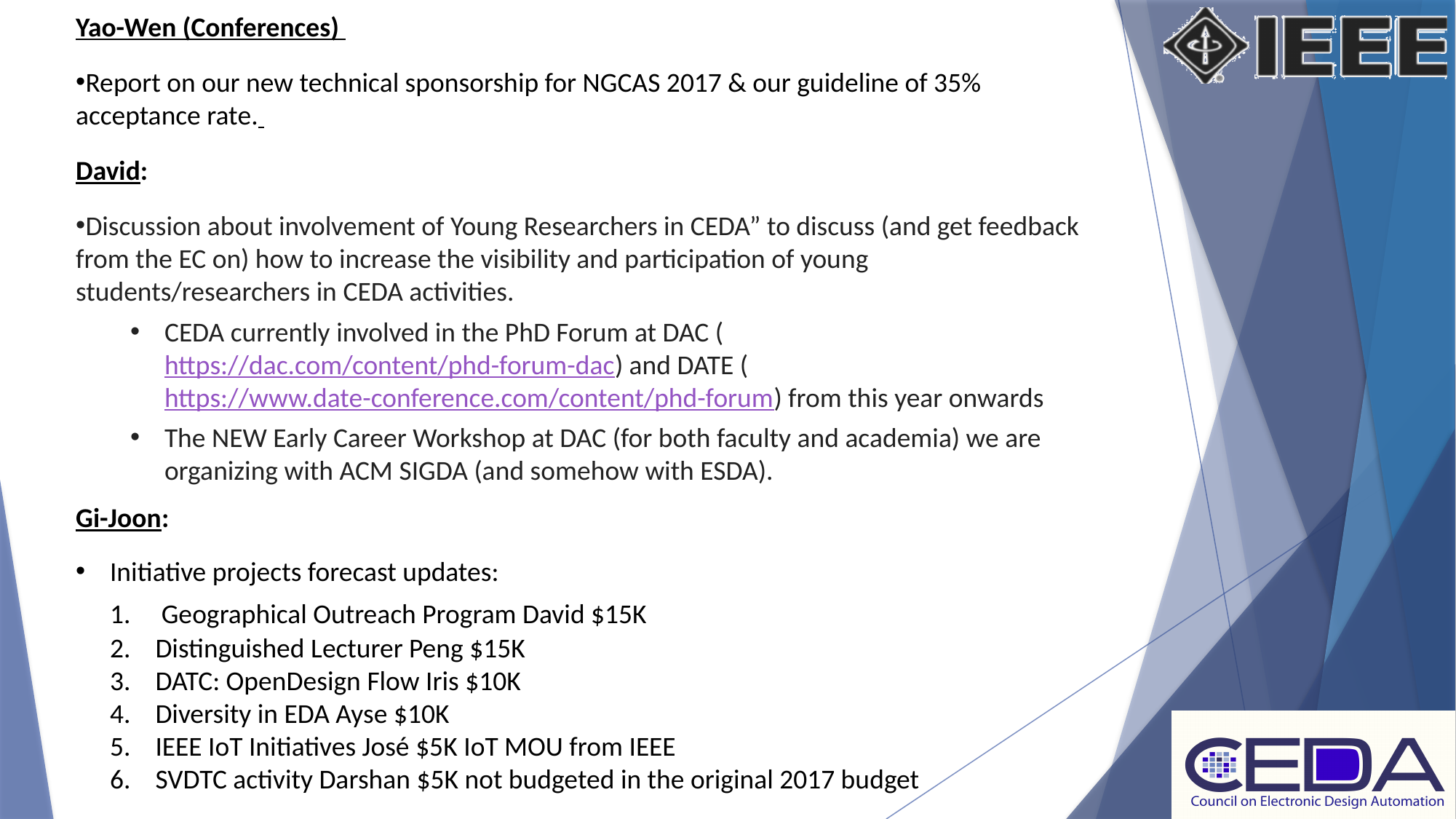

Yao-Wen (Conferences)
Report on our new technical sponsorship for NGCAS 2017 & our guideline of 35% acceptance rate.
David:
Discussion about involvement of Young Researchers in CEDA” to discuss (and get feedback from the EC on) how to increase the visibility and participation of young students/researchers in CEDA activities.
CEDA currently involved in the PhD Forum at DAC (https://dac.com/content/phd-forum-dac) and DATE (https://www.date-conference.com/content/phd-forum) from this year onwards
The NEW Early Career Workshop at DAC (for both faculty and academia) we are organizing with ACM SIGDA (and somehow with ESDA).
Gi-Joon:
Initiative projects forecast updates:
1.    Geographical Outreach Program David $15K
2.    Distinguished Lecturer Peng $15K
3.    DATC: OpenDesign Flow Iris $10K
4.    Diversity in EDA Ayse $10K
5.    IEEE IoT Initiatives José $5K IoT MOU from IEEE
6.    SVDTC activity Darshan $5K not budgeted in the original 2017 budget